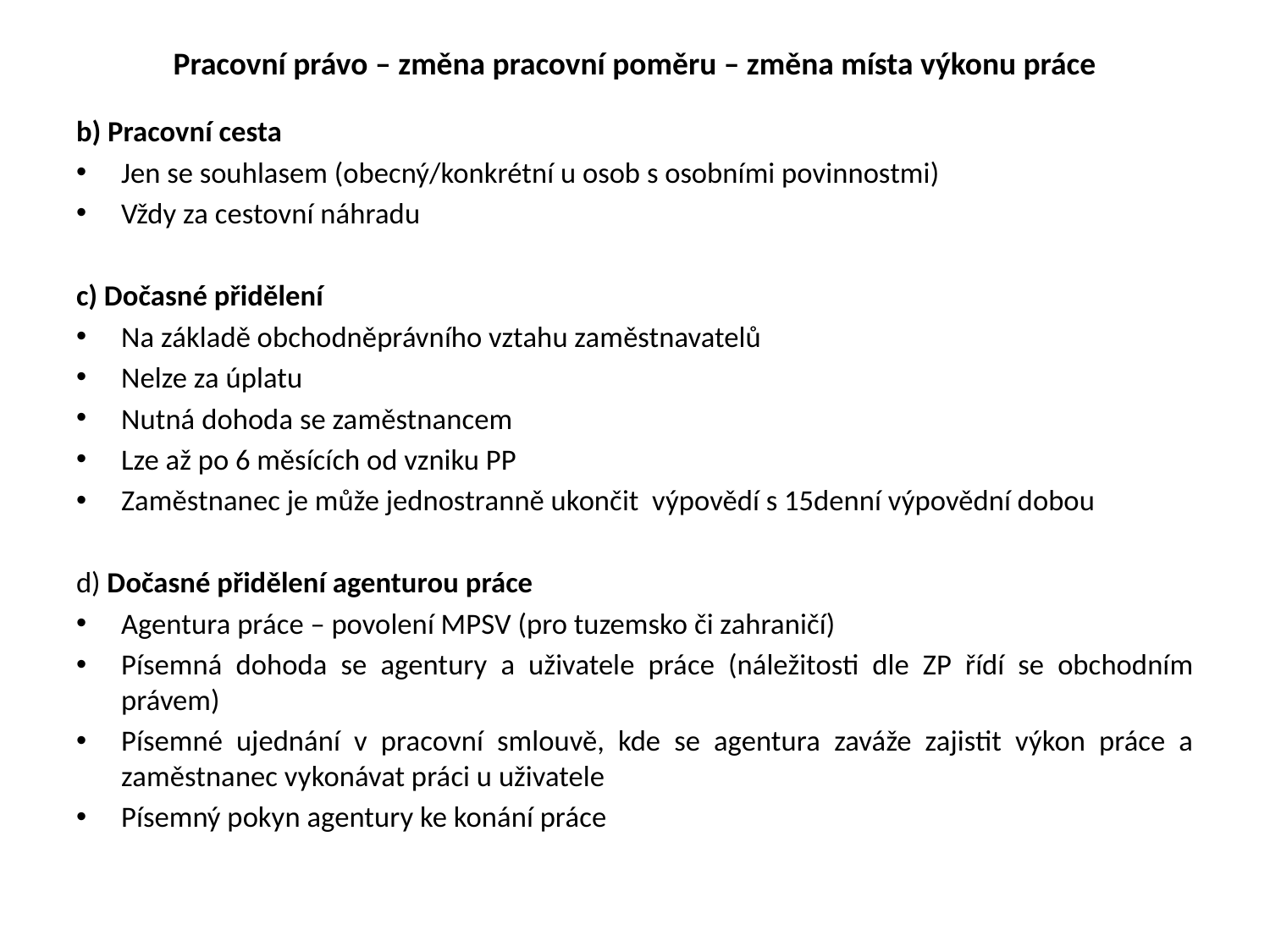

# Pracovní právo – změna pracovní poměru – změna místa výkonu práce
b) Pracovní cesta
Jen se souhlasem (obecný/konkrétní u osob s osobními povinnostmi)
Vždy za cestovní náhradu

c) Dočasné přidělení
Na základě obchodněprávního vztahu zaměstnavatelů
Nelze za úplatu
Nutná dohoda se zaměstnancem
Lze až po 6 měsících od vzniku PP
Zaměstnanec je může jednostranně ukončit  výpovědí s 15denní výpovědní dobou

d) Dočasné přidělení agenturou práce
Agentura práce – povolení MPSV (pro tuzemsko či zahraničí)
Písemná dohoda se agentury a uživatele práce (náležitosti dle ZP řídí se obchodním právem)
Písemné ujednání v pracovní smlouvě, kde se agentura zaváže zajistit výkon práce a zaměstnanec vykonávat práci u uživatele
Písemný pokyn agentury ke konání práce